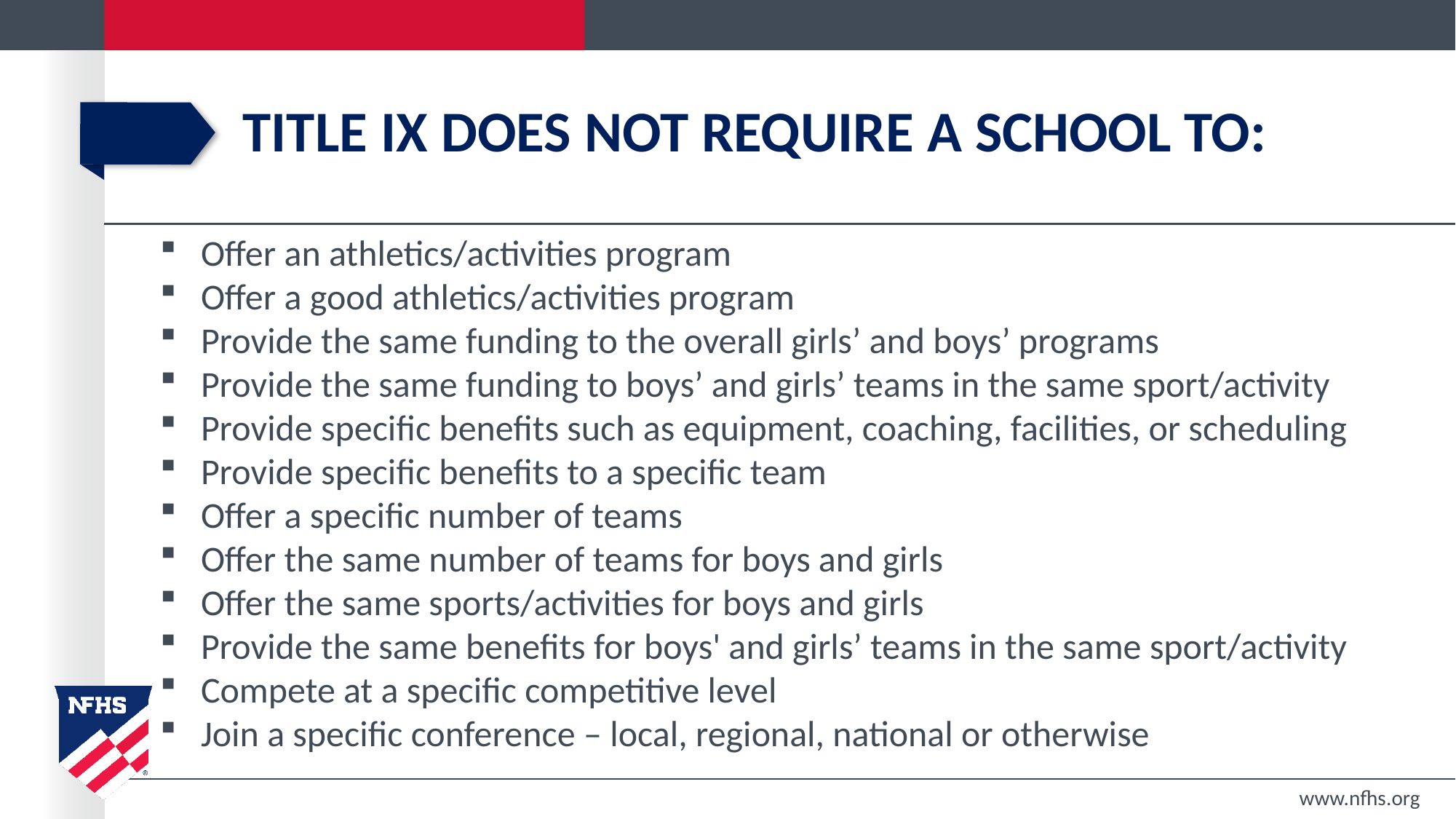

# Title ix does not require a school to:
Offer an athletics/activities program
Offer a good athletics/activities program
Provide the same funding to the overall girls’ and boys’ programs
Provide the same funding to boys’ and girls’ teams in the same sport/activity
Provide specific benefits such as equipment, coaching, facilities, or scheduling
Provide specific benefits to a specific team
Offer a specific number of teams
Offer the same number of teams for boys and girls
Offer the same sports/activities for boys and girls
Provide the same benefits for boys' and girls’ teams in the same sport/activity
Compete at a specific competitive level
Join a specific conference – local, regional, national or otherwise
www.nfhs.org